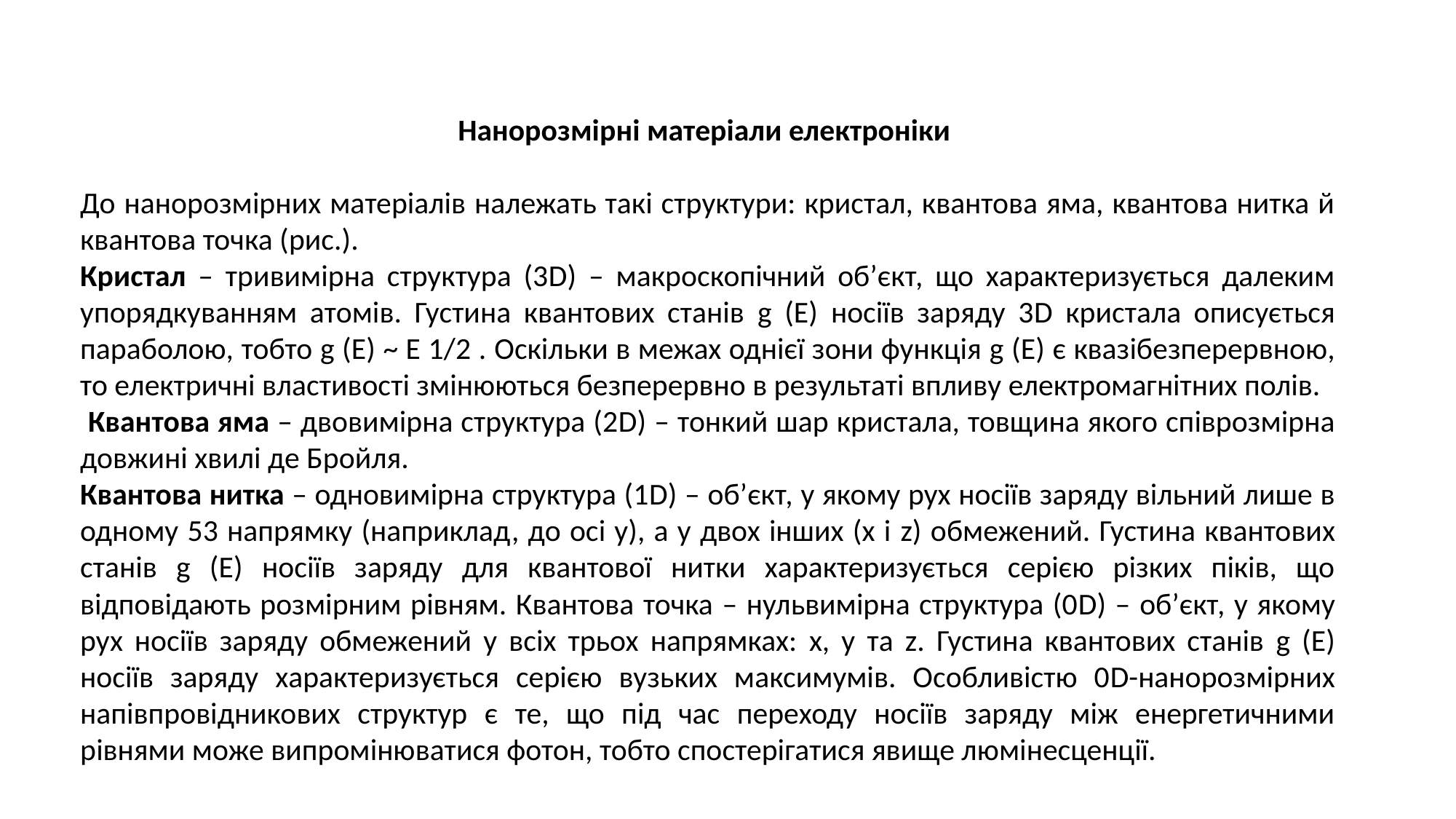

Нанорозмірні матеріали електроніки

До нанорозмірних матеріалів належать такі структури: кристал, квантова яма, квантова нитка й квантова точка (рис.).
Кристал – тривимірна структура (3D) – макроскопічний об’єкт, що характеризується далеким упорядкуванням атомів. Густина квантових станів g (E) носіїв заряду 3D кристала описується параболою, тобто g (E) ~ E 1/2 . Оскільки в межах однієї зони функція g (E) є квазібезперервною, то електричні властивості змінюються безперервно в результаті впливу електромагнітних полів.
 Квантова яма – двовимірна структура (2D) – тонкий шар кристала, товщина якого співрозмірна довжині хвилі де Бройля.
Квантова нитка – одновимірна структура (1D) – об’єкт, у якому рух носіїв заряду вільний лише в одному 53 напрямку (наприклад, до осі у), а у двох інших (х і z) обмежений. Густина квантових станів g (E) носіїв заряду для квантової нитки характеризується серією різких піків, що відповідають розмірним рівням. Квантова точка – нульвимірна структура (0D) – об’єкт, у якому рух носіїв заряду обмежений у всіх трьох напрямках: x, y та z. Густина квантових станів g (E) носіїв заряду характеризується серією вузьких максимумів. Особливістю 0D-нанорозмірних напівпровідникових структур є те, що під час переходу носіїв заряду між енергетичними рівнями може випромінюватися фотон, тобто спостерігатися явище люмінесценції.